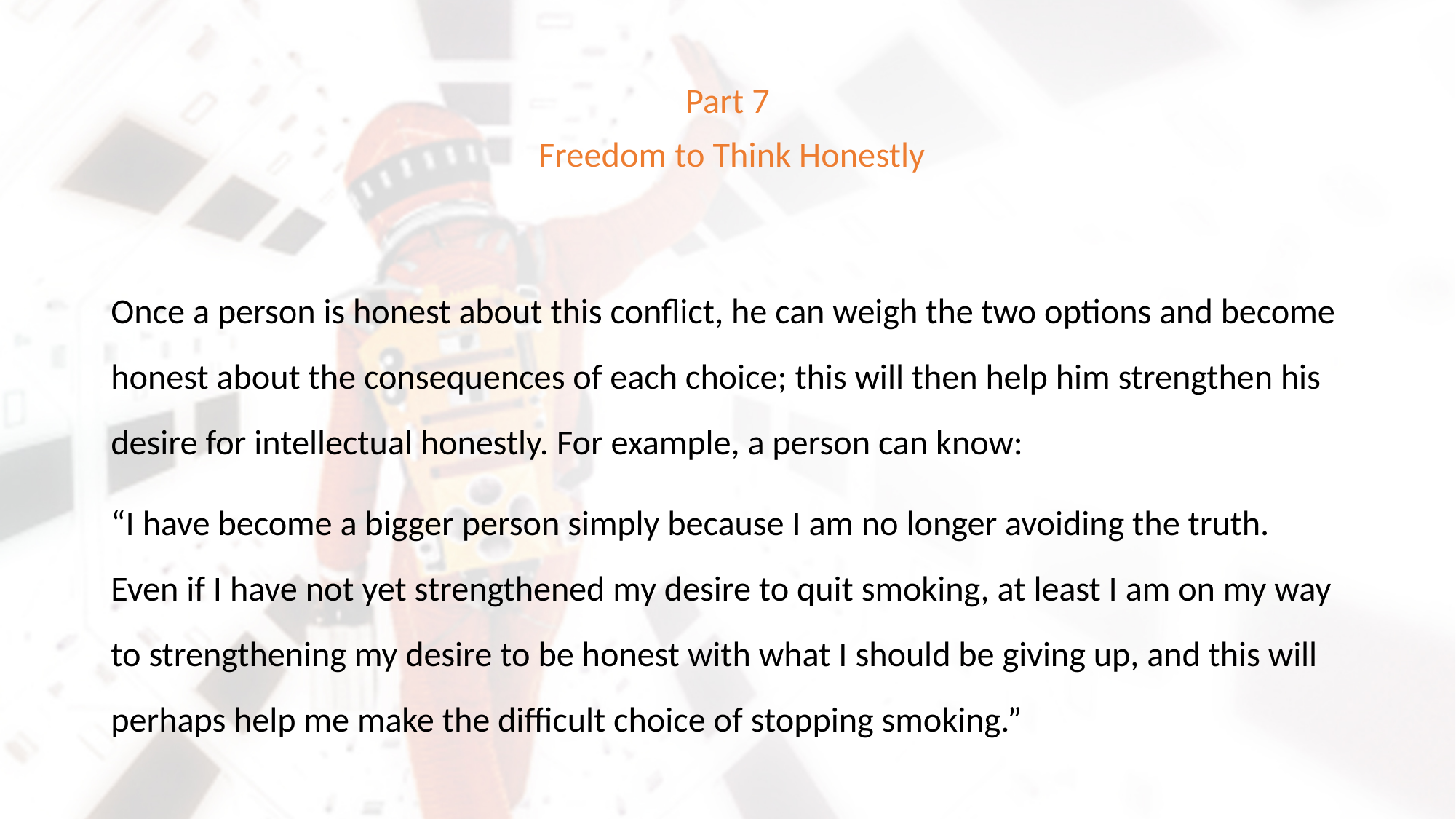

# Part 7 Freedom to Think Honestly

Once a person is honest about this conflict, he can weigh the two options and become honest about the consequences of each choice; this will then help him strengthen his desire for intellectual honestly. For example, a person can know:
“I have become a bigger person simply because I am no longer avoiding the truth. Even if I have not yet strengthened my desire to quit smoking, at least I am on my way to strengthening my desire to be honest with what I should be giving up, and this will perhaps help me make the difficult choice of stopping smoking.”